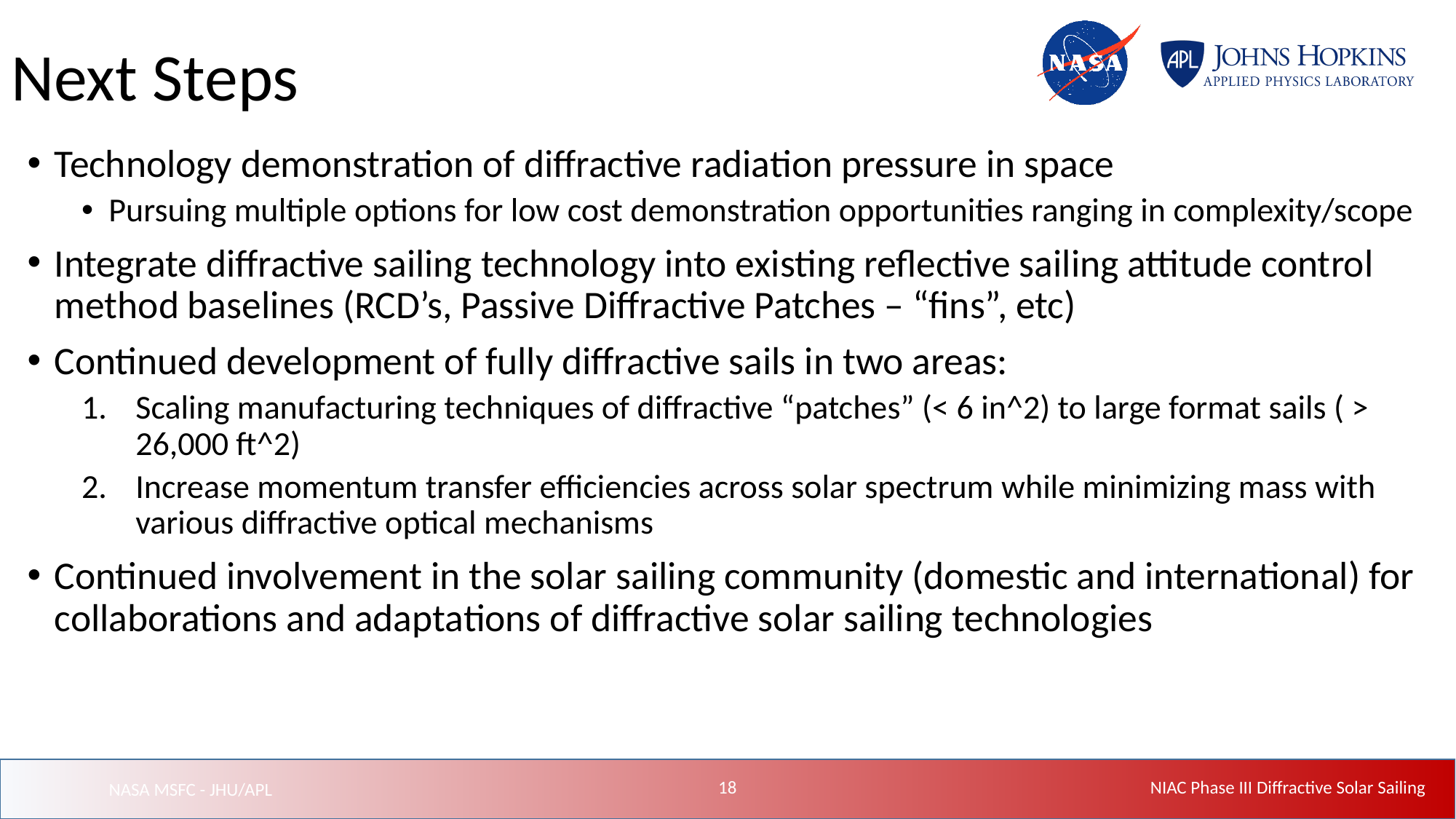

# Next Steps
Technology demonstration of diffractive radiation pressure in space
Pursuing multiple options for low cost demonstration opportunities ranging in complexity/scope
Integrate diffractive sailing technology into existing reflective sailing attitude control method baselines (RCD’s, Passive Diffractive Patches – “fins”, etc)
Continued development of fully diffractive sails in two areas:
Scaling manufacturing techniques of diffractive “patches” (< 6 in^2) to large format sails ( > 26,000 ft^2)
Increase momentum transfer efficiencies across solar spectrum while minimizing mass with various diffractive optical mechanisms
Continued involvement in the solar sailing community (domestic and international) for collaborations and adaptations of diffractive solar sailing technologies